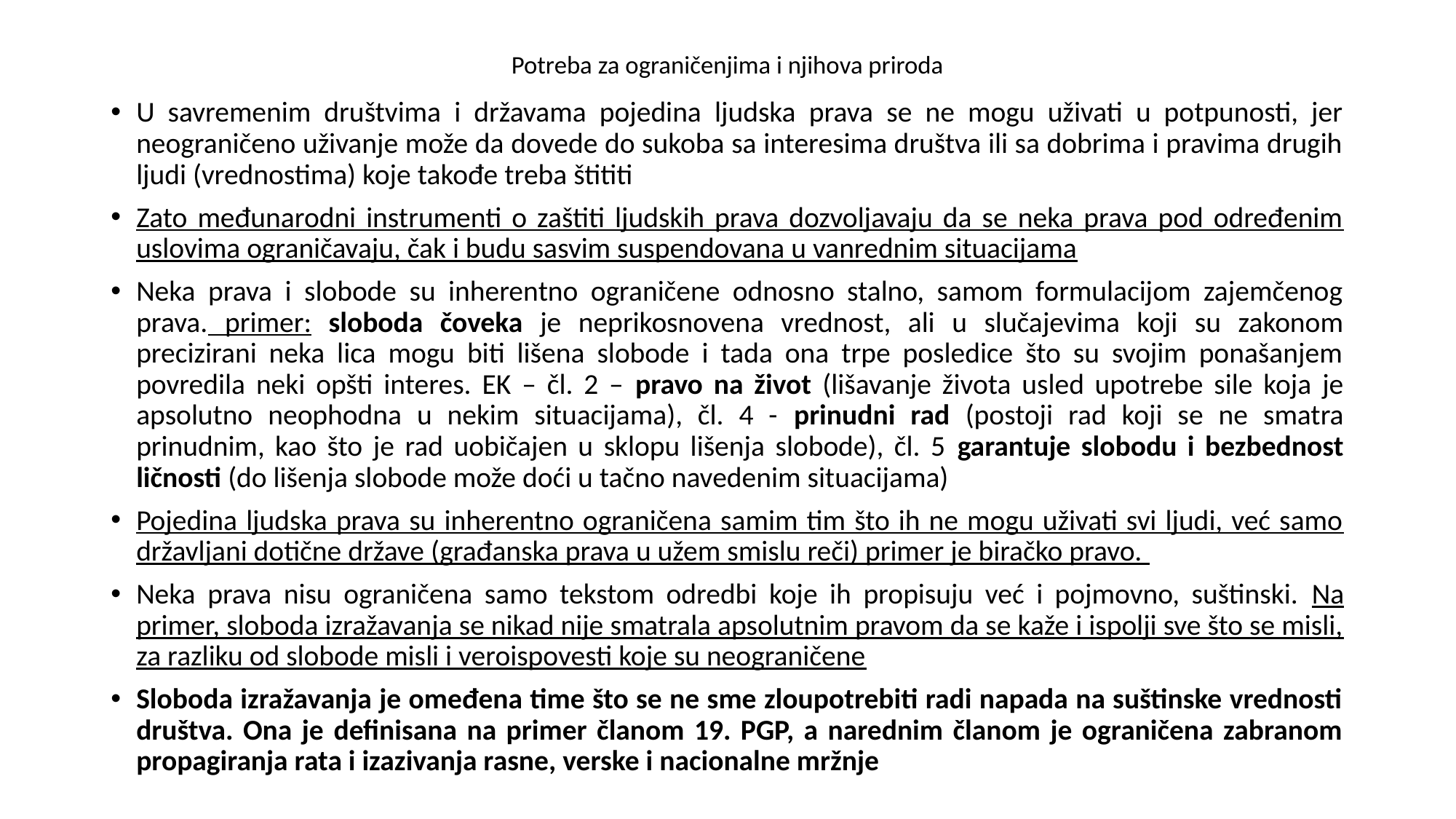

# Potreba za ograničenjima i njihova priroda
U savremenim društvima i državama pojedina ljudska prava se ne mogu uživati u potpunosti, jer neograničeno uživanje može da dovede do sukoba sa interesima društva ili sa dobrima i pravima drugih ljudi (vrednostima) koje takođe treba štititi
Zato međunarodni instrumenti o zaštiti ljudskih prava dozvoljavaju da se neka prava pod određenim uslovima ograničavaju, čak i budu sasvim suspendovana u vanrednim situacijama
Neka prava i slobode su inherentno ograničene odnosno stalno, samom formulacijom zajemčenog prava. primer: sloboda čoveka je neprikosnovena vrednost, ali u slučajevima koji su zakonom precizirani neka lica mogu biti lišena slobode i tada ona trpe posledice što su svojim ponašanjem povredila neki opšti interes. EK – čl. 2 – pravo na život (lišavanje života usled upotrebe sile koja je apsolutno neophodna u nekim situacijama), čl. 4 - prinudni rad (postoji rad koji se ne smatra prinudnim, kao što je rad uobičajen u sklopu lišenja slobode), čl. 5 garantuje slobodu i bezbednost ličnosti (do lišenja slobode može doći u tačno navedenim situacijama)
Pojedina ljudska prava su inherentno ograničena samim tim što ih ne mogu uživati svi ljudi, već samo državljani dotične države (građanska prava u užem smislu reči) primer je biračko pravo.
Neka prava nisu ograničena samo tekstom odredbi koje ih propisuju već i pojmovno, suštinski. Na primer, sloboda izražavanja se nikad nije smatrala apsolutnim pravom da se kaže i ispolji sve što se misli, za razliku od slobode misli i veroispovesti koje su neograničene
Sloboda izražavanja je omeđena time što se ne sme zloupotrebiti radi napada na suštinske vrednosti društva. Ona je definisana na primer članom 19. PGP, a narednim članom je ograničena zabranom propagiranja rata i izazivanja rasne, verske i nacionalne mržnje